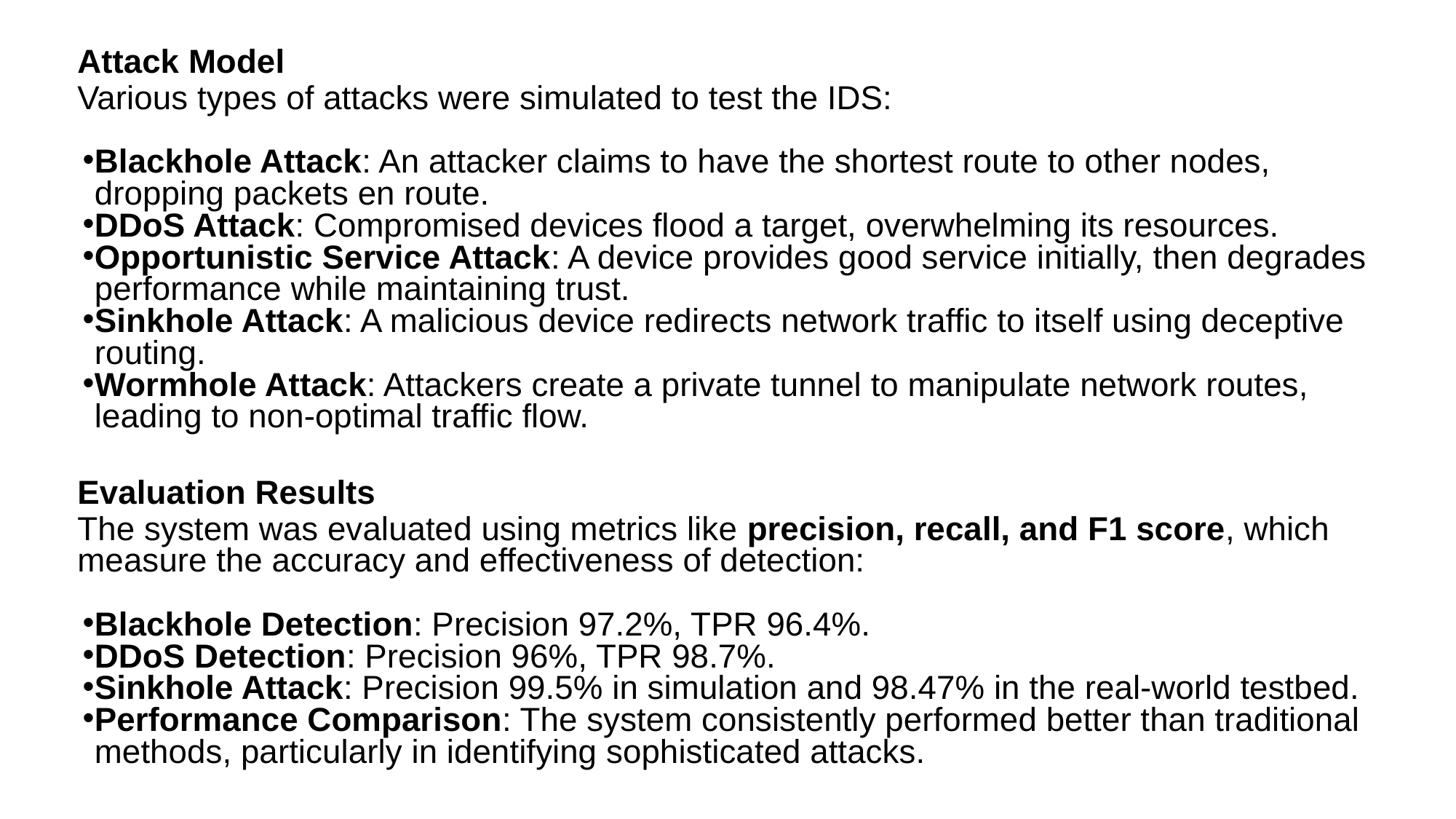

Attack Model
Various types of attacks were simulated to test the IDS:
Blackhole Attack: An attacker claims to have the shortest route to other nodes, dropping packets en route.
DDoS Attack: Compromised devices flood a target, overwhelming its resources.
Opportunistic Service Attack: A device provides good service initially, then degrades performance while maintaining trust.
Sinkhole Attack: A malicious device redirects network traffic to itself using deceptive routing.
Wormhole Attack: Attackers create a private tunnel to manipulate network routes, leading to non-optimal traffic flow.

Evaluation Results
The system was evaluated using metrics like precision, recall, and F1 score, which measure the accuracy and effectiveness of detection:
Blackhole Detection: Precision 97.2%, TPR 96.4%.
DDoS Detection: Precision 96%, TPR 98.7%.
Sinkhole Attack: Precision 99.5% in simulation and 98.47% in the real-world testbed.
Performance Comparison: The system consistently performed better than traditional methods, particularly in identifying sophisticated attacks.